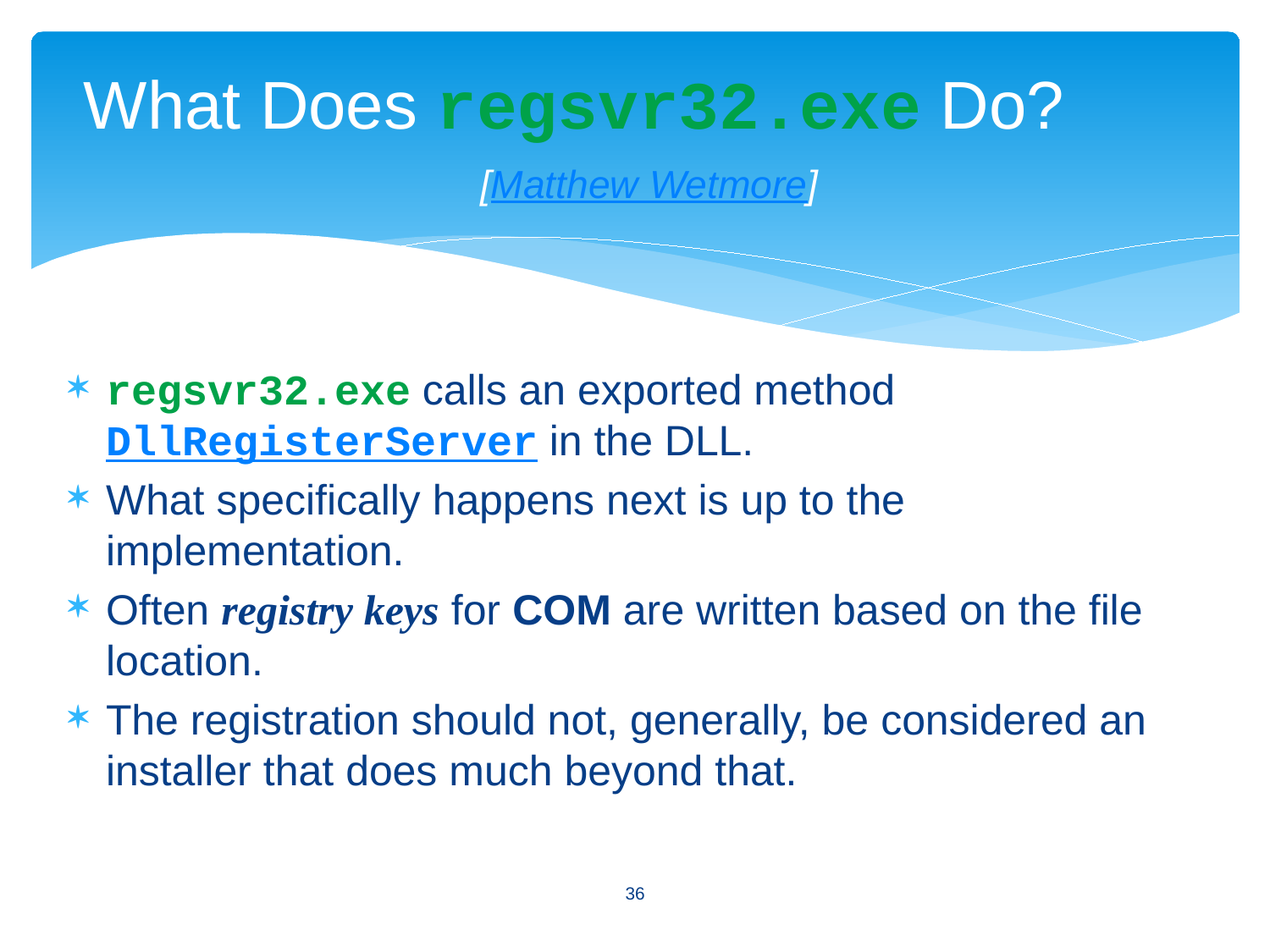

# What Does regsvr32.exe Do?         [Matthew Wetmore]
regsvr32.exe calls an exported method DllRegisterServer in the DLL.
What specifically happens next is up to the implementation.
Often registry keys for COM are written based on the file location.
The registration should not, generally, be considered an installer that does much beyond that.
36